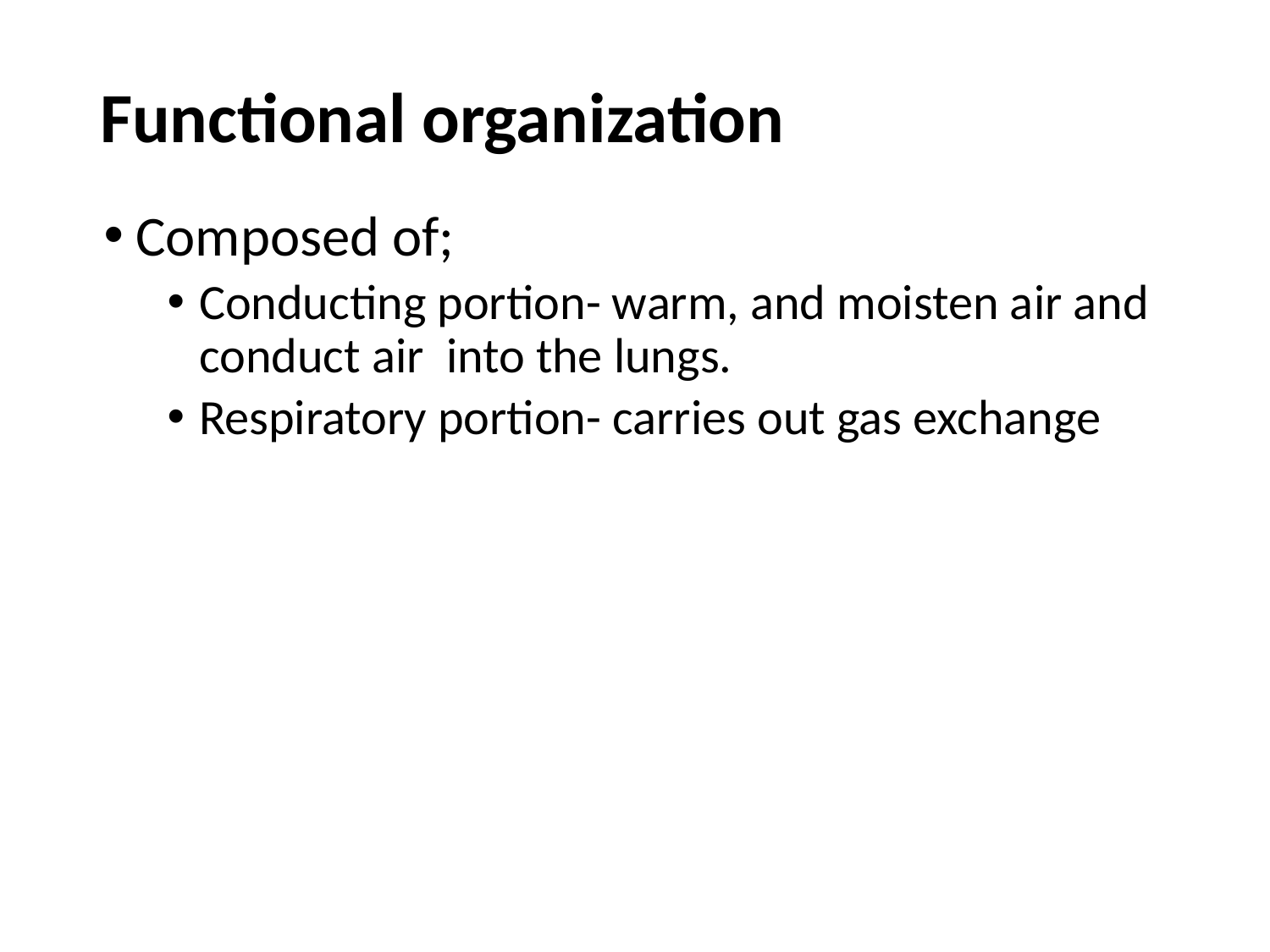

# Functional organization
Composed of;
Conducting portion- warm, and moisten air and conduct air  into the lungs.
Respiratory portion- carries out gas exchange